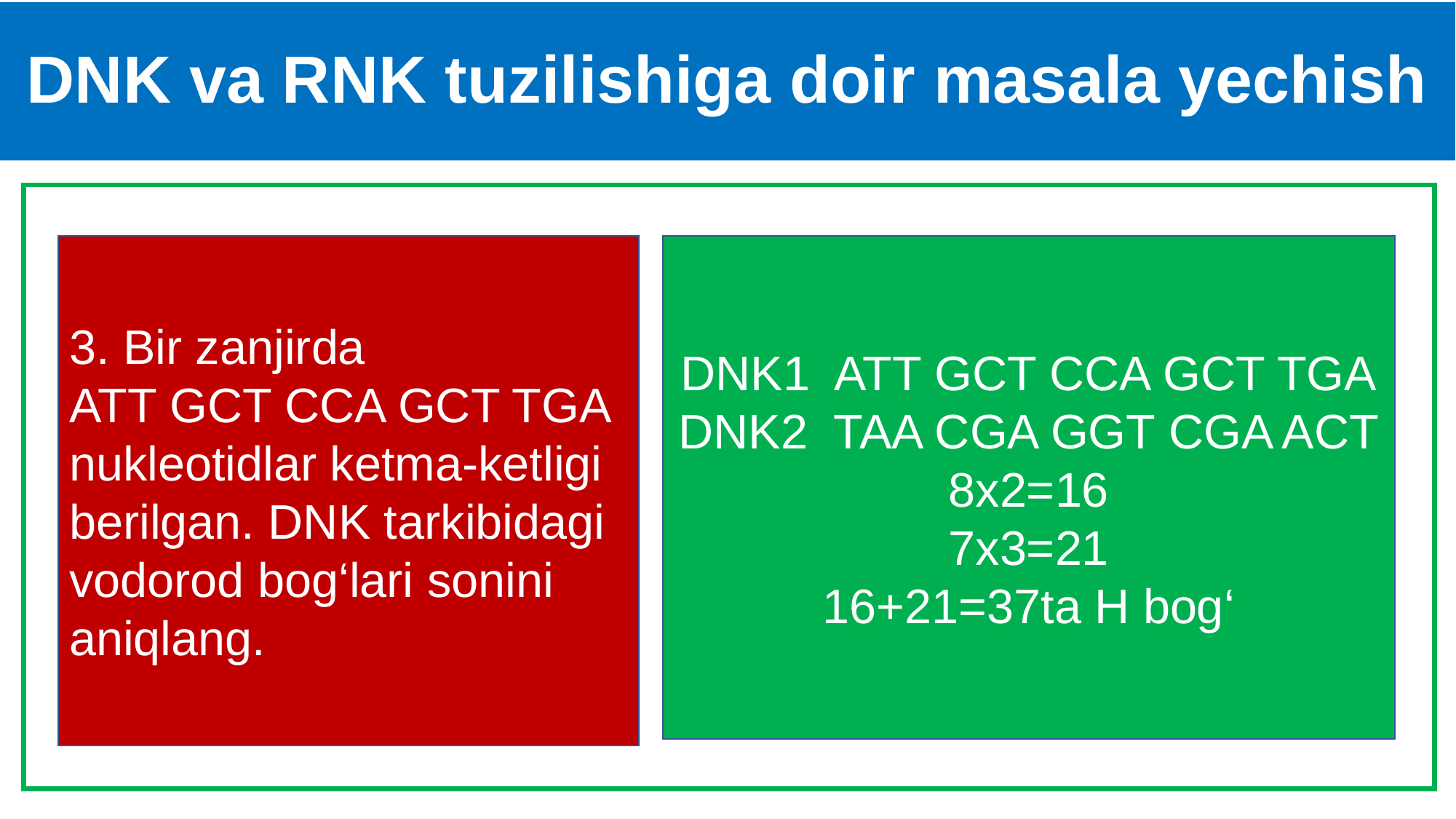

# DNK va RNK tuzilishiga doir masala yechish

DNK1  ATT GCT CCA GCT TGA
DNK2  TAA CGA GGT CGA ACT
8x2=16
7x3=21
16+21=37ta H bog‘
3. Bir zanjirda
ATT GCT CCA GCT TGA nukleotidlar ketma-ketligi berilgan. DNK tarkibidagi vodorod bog‘lari sonini aniqlang.